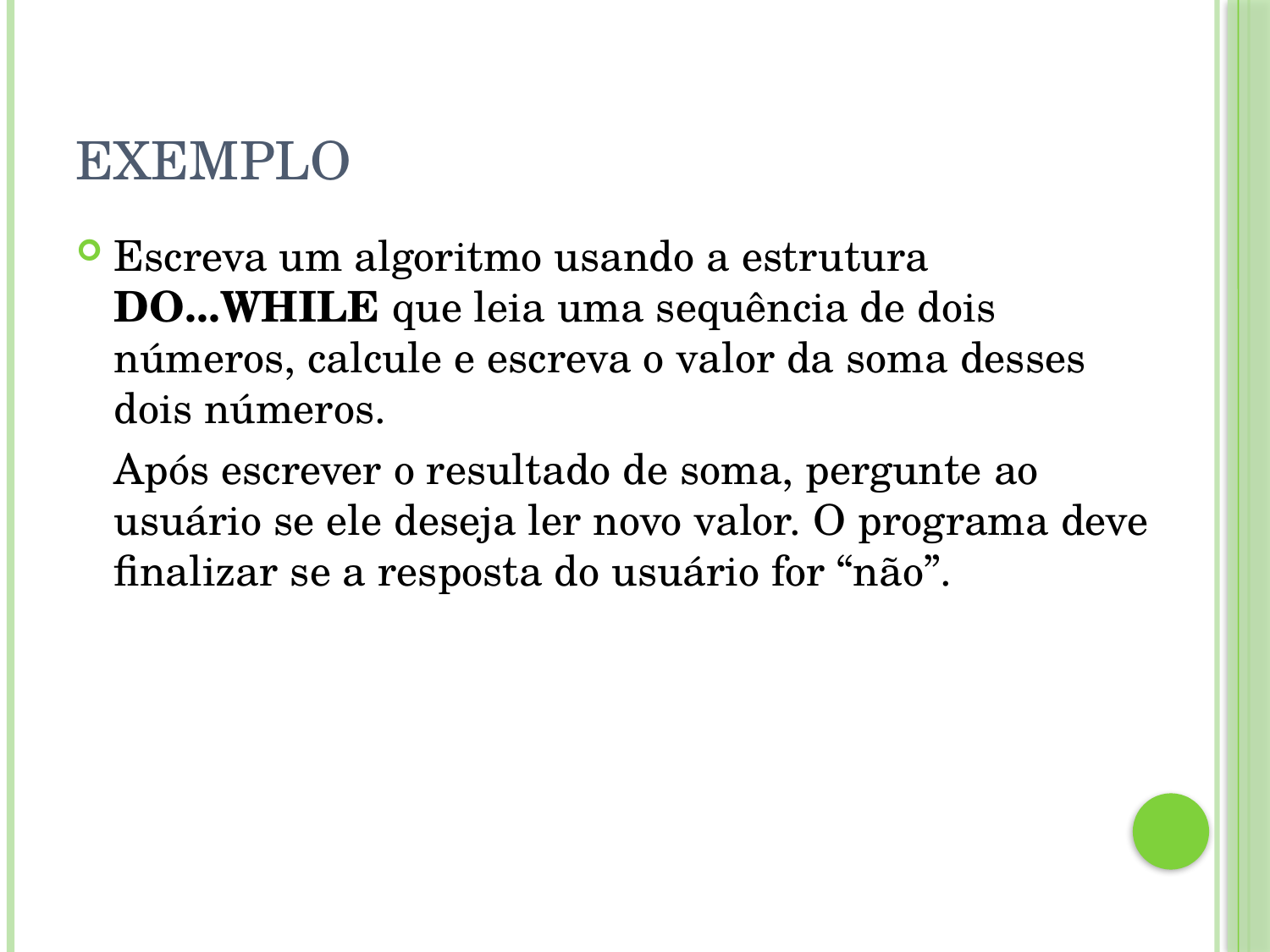

# Exemplo
Escreva um algoritmo usando a estrutura DO...WHILE que leia uma sequência de dois números, calcule e escreva o valor da soma desses dois números.
	Após escrever o resultado de soma, pergunte ao usuário se ele deseja ler novo valor. O programa deve finalizar se a resposta do usuário for “não”.